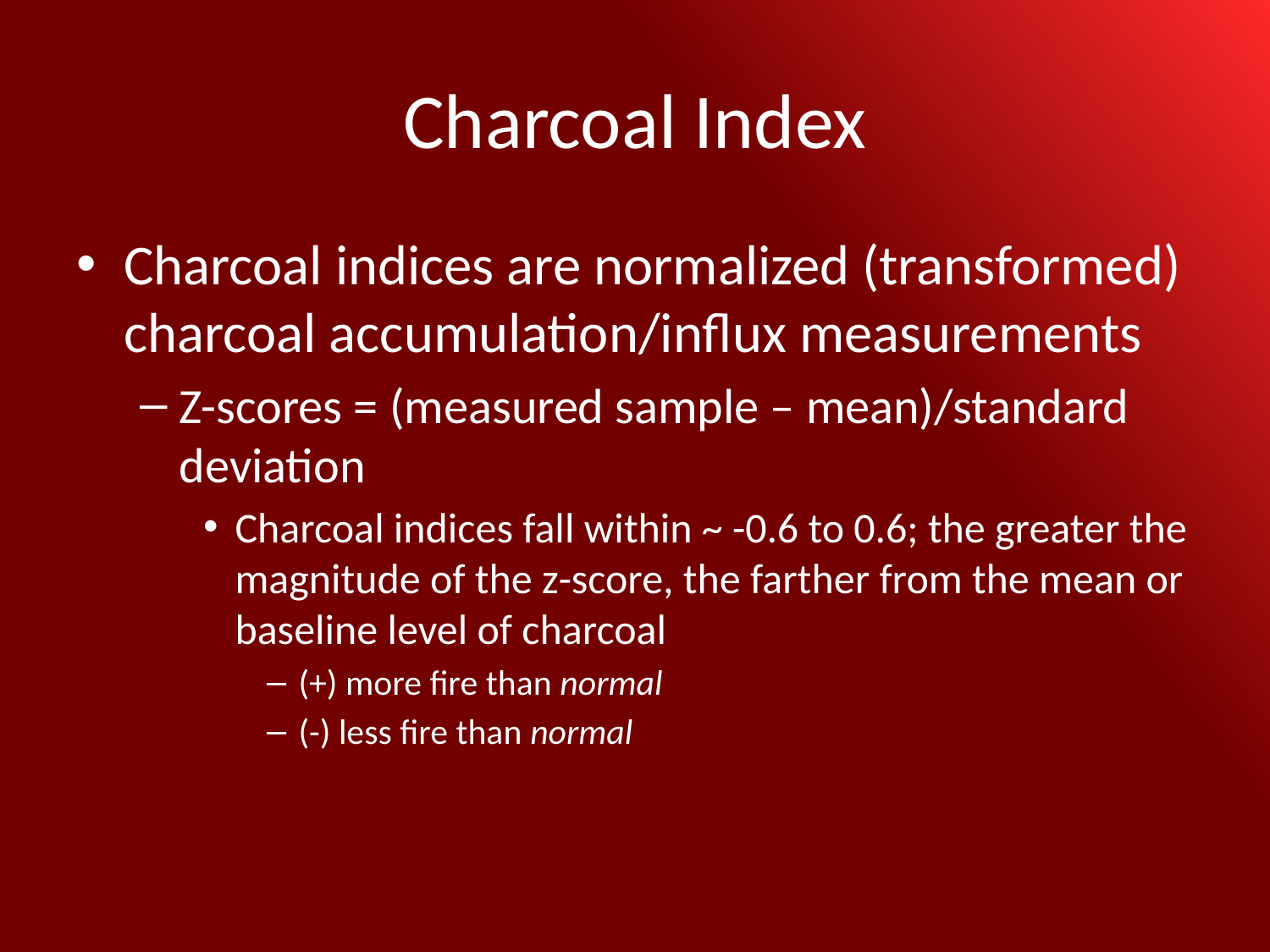

# Charcoal Index
Charcoal indices are normalized (transformed) charcoal accumulation/influx measurements
Z-scores = (measured sample – mean)/standard deviation
Charcoal indices fall within ~ -0.6 to 0.6; the greater the magnitude of the z-score, the farther from the mean or baseline level of charcoal
(+) more fire than normal
(-) less fire than normal